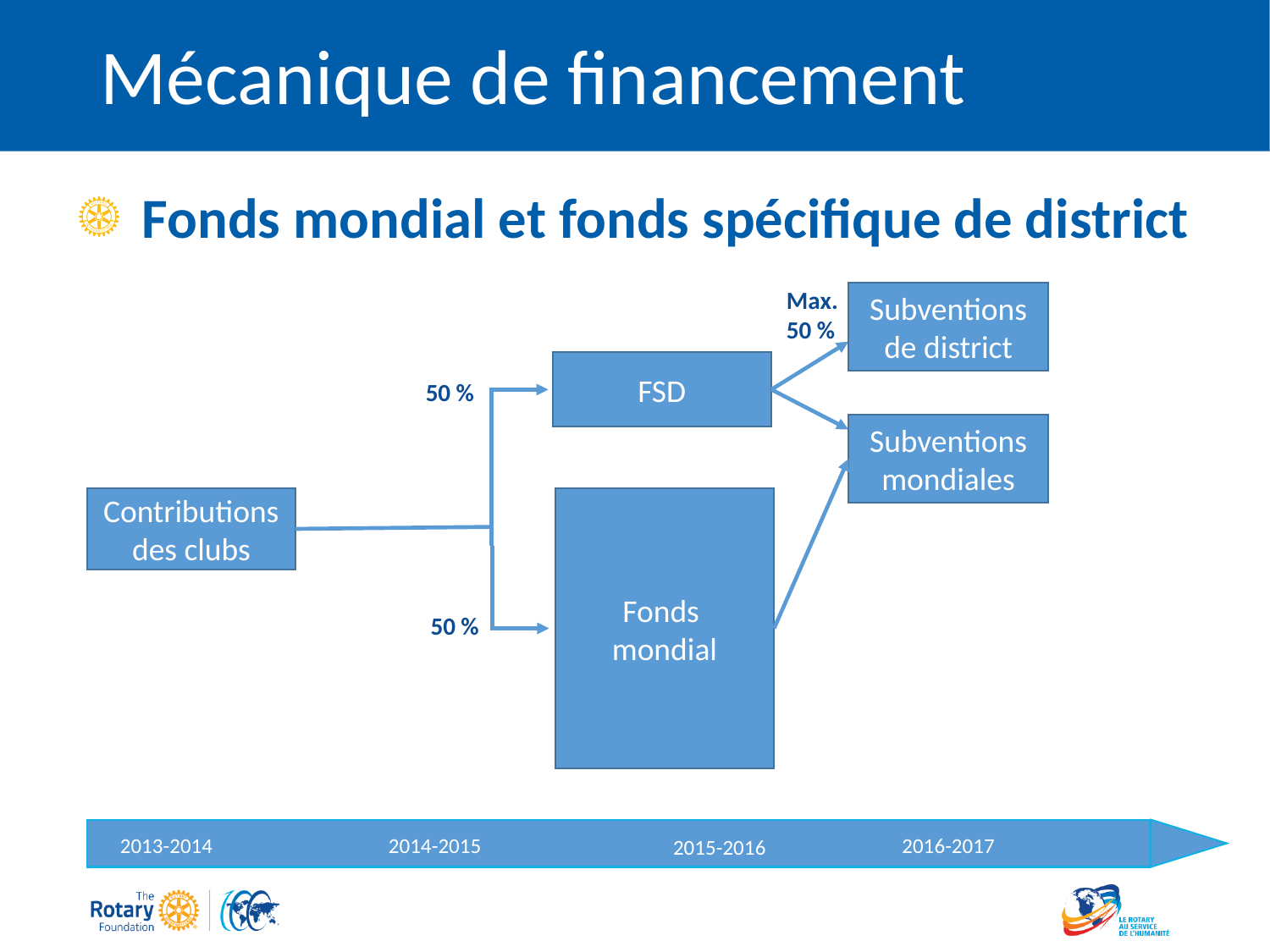

# Mécanique de financement
Fonds mondial et fonds spécifique de district

Max. 50 %
Subventions
de district
FSD
50 %
Subventions
mondiales
Contributions
des clubs
Fonds
mondial
50 %

2014-2015
2016-2017
2013-2014
2015-2016